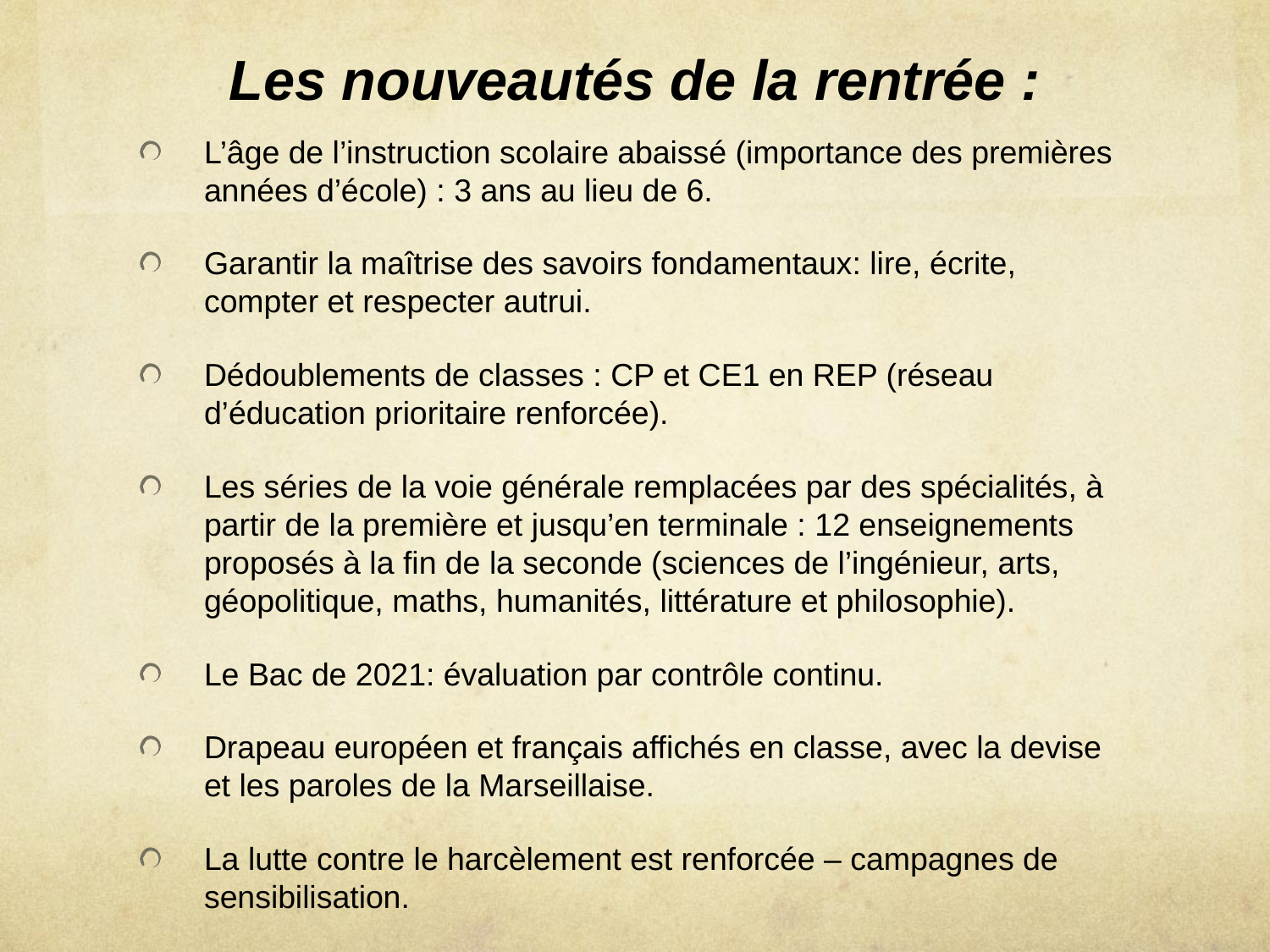

# Les nouveautés de la rentrée :
L’âge de l’instruction scolaire abaissé (importance des premières années d’école) : 3 ans au lieu de 6.
Garantir la maîtrise des savoirs fondamentaux: lire, écrite, compter et respecter autrui.
Dédoublements de classes : CP et CE1 en REP (réseau d’éducation prioritaire renforcée).
Les séries de la voie générale remplacées par des spécialités, à partir de la première et jusqu’en terminale : 12 enseignements proposés à la fin de la seconde (sciences de l’ingénieur, arts, géopolitique, maths, humanités, littérature et philosophie).
Le Bac de 2021: évaluation par contrôle continu.
Drapeau européen et français affichés en classe, avec la devise et les paroles de la Marseillaise.
La lutte contre le harcèlement est renforcée – campagnes de sensibilisation.